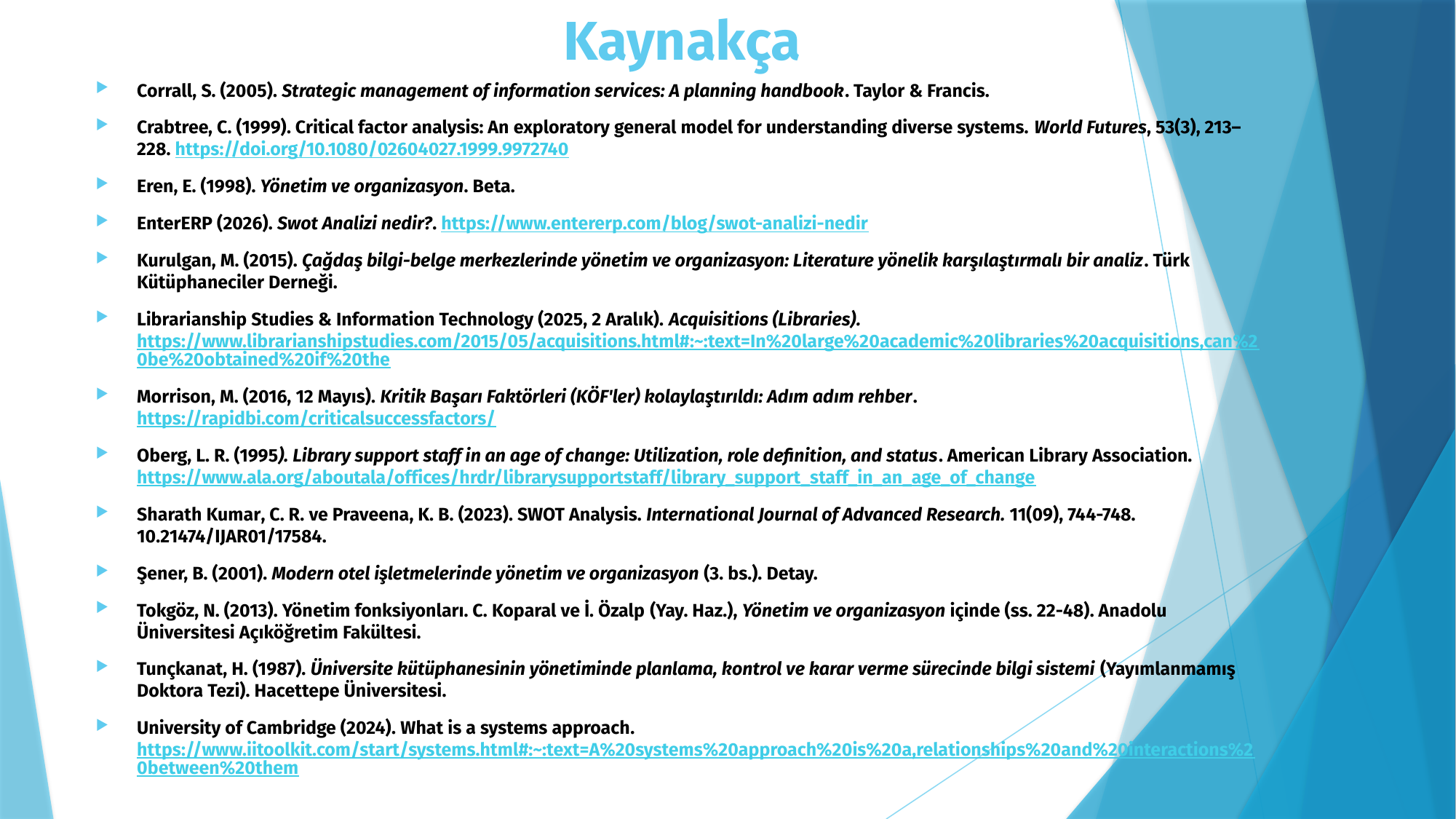

# Kaynakça
Corrall, S. (2005). Strategic management of information services: A planning handbook. Taylor & Francis.
Crabtree, C. (1999). Critical factor analysis: An exploratory general model for understanding diverse systems. World Futures, 53(3), 213–228. https://doi.org/10.1080/02604027.1999.9972740
Eren, E. (1998). Yönetim ve organizasyon. Beta.
EnterERP (2026). Swot Analizi nedir?. https://www.entererp.com/blog/swot-analizi-nedir
Kurulgan, M. (2015). Çağdaş bilgi-belge merkezlerinde yönetim ve organizasyon: Literature yönelik karşılaştırmalı bir analiz. Türk Kütüphaneciler Derneği.
Librarianship Studies & Information Technology (2025, 2 Aralık). Acquisitions (Libraries). https://www.librarianshipstudies.com/2015/05/acquisitions.html#:~:text=In%20large%20academic%20libraries%20acquisitions,can%20be%20obtained%20if%20the
Morrison, M. (2016, 12 Mayıs). Kritik Başarı Faktörleri (KÖF'ler) kolaylaştırıldı: Adım adım rehber. https://rapidbi.com/criticalsuccessfactors/
Oberg, L. R. (1995). Library support staff in an age of change: Utilization, role definition, and status. American Library Association. https://www.ala.org/aboutala/offices/hrdr/librarysupportstaff/library_support_staff_in_an_age_of_change
Sharath Kumar, C. R. ve Praveena, K. B. (2023). SWOT Analysis. International Journal of Advanced Research. 11(09), 744-748. 10.21474/IJAR01/17584.
Şener, B. (2001). Modern otel işletmelerinde yönetim ve organizasyon (3. bs.). Detay.
Tokgöz, N. (2013). Yönetim fonksiyonları. C. Koparal ve İ. Özalp (Yay. Haz.), Yönetim ve organizasyon içinde (ss. 22-48). Anadolu Üniversitesi Açıköğretim Fakültesi.
Tunçkanat, H. (1987). Üniversite kütüphanesinin yönetiminde planlama, kontrol ve karar verme sürecinde bilgi sistemi (Yayımlanmamış Doktora Tezi). Hacettepe Üniversitesi.
University of Cambridge (2024). What is a systems approach. https://www.iitoolkit.com/start/systems.html#:~:text=A%20systems%20approach%20is%20a,relationships%20and%20interactions%20between%20them